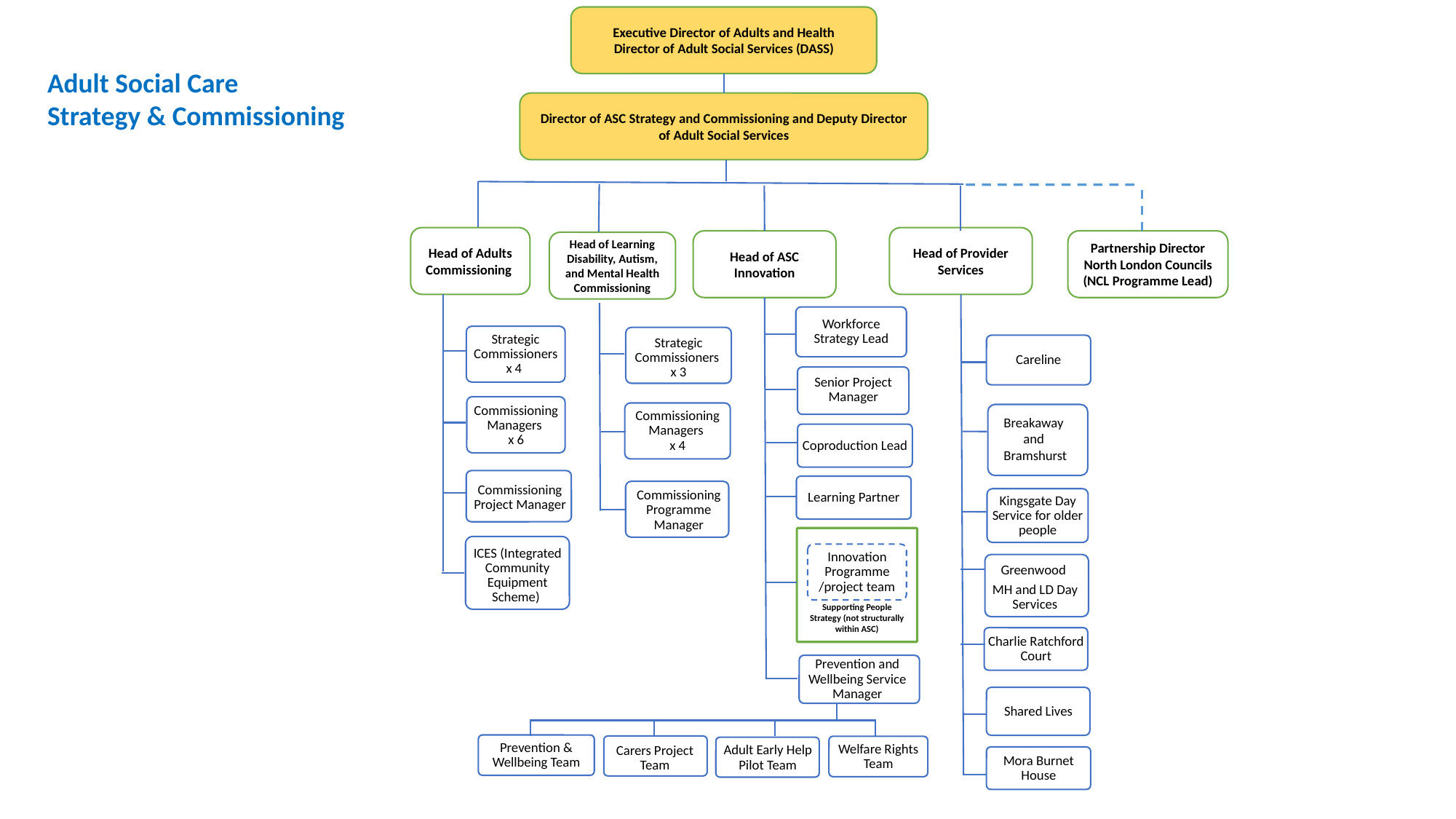

Executive Director of Adults and Health
Director of Adult Social Services (DASS)
Adult Social Care
Strategy & Commissioning

Director of ASC Strategy and Commissioning and Deputy Director of Adult Social Services
Head of Adults Commissioning ​
Head of Provider Services​
Head of ASC Innovation
Partnership Director North London Councils
(NCL Programme Lead)
Head of Learning Disability, Autism, and Mental Health Commissioning​

Workforce Strategy Lead

Strategic Commissioners x 4 ​

Strategic Commissioners
x 3

Careline

Senior Project Manager

Commissioning Managers​
x 6

Commissioning Managers
x 4

Breakaway
and
Bramshurst

Coproduction Lead
Commissioning Project Manager

Learning Partner

Commissioning Programme Manager

Kingsgate Day Service for older people

Supporting People Strategy (not structurally within ASC)
ICES (Integrated Community Equipment Scheme) ​

Innovation Programme /project team

Greenwood
MH and LD Day Services

Charlie Ratchford Court

Prevention and Wellbeing Service Manager

Shared Lives

Prevention & Wellbeing Team

Carers Project Team

Welfare Rights Team

Adult Early Help Pilot Team

Mora Burnet House